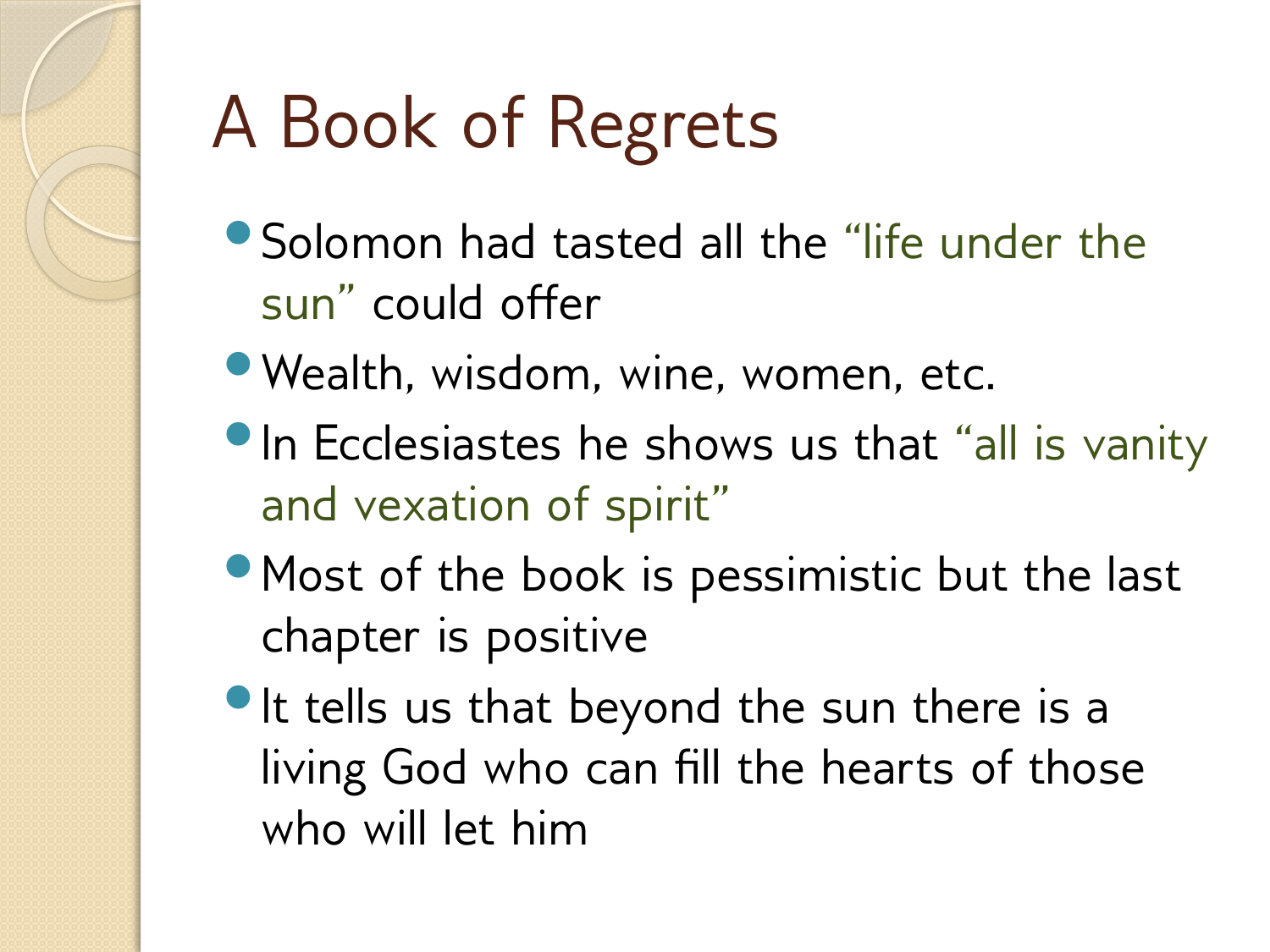

# A Book of Regrets
Solomon had tasted all the “life under the sun” could offer
Wealth, wisdom, wine, women, etc.
In Ecclesiastes he shows us that “all is vanity and vexation of spirit”
Most of the book is pessimistic but the last chapter is positive
It tells us that beyond the sun there is a living God who can fill the hearts of those who will let him